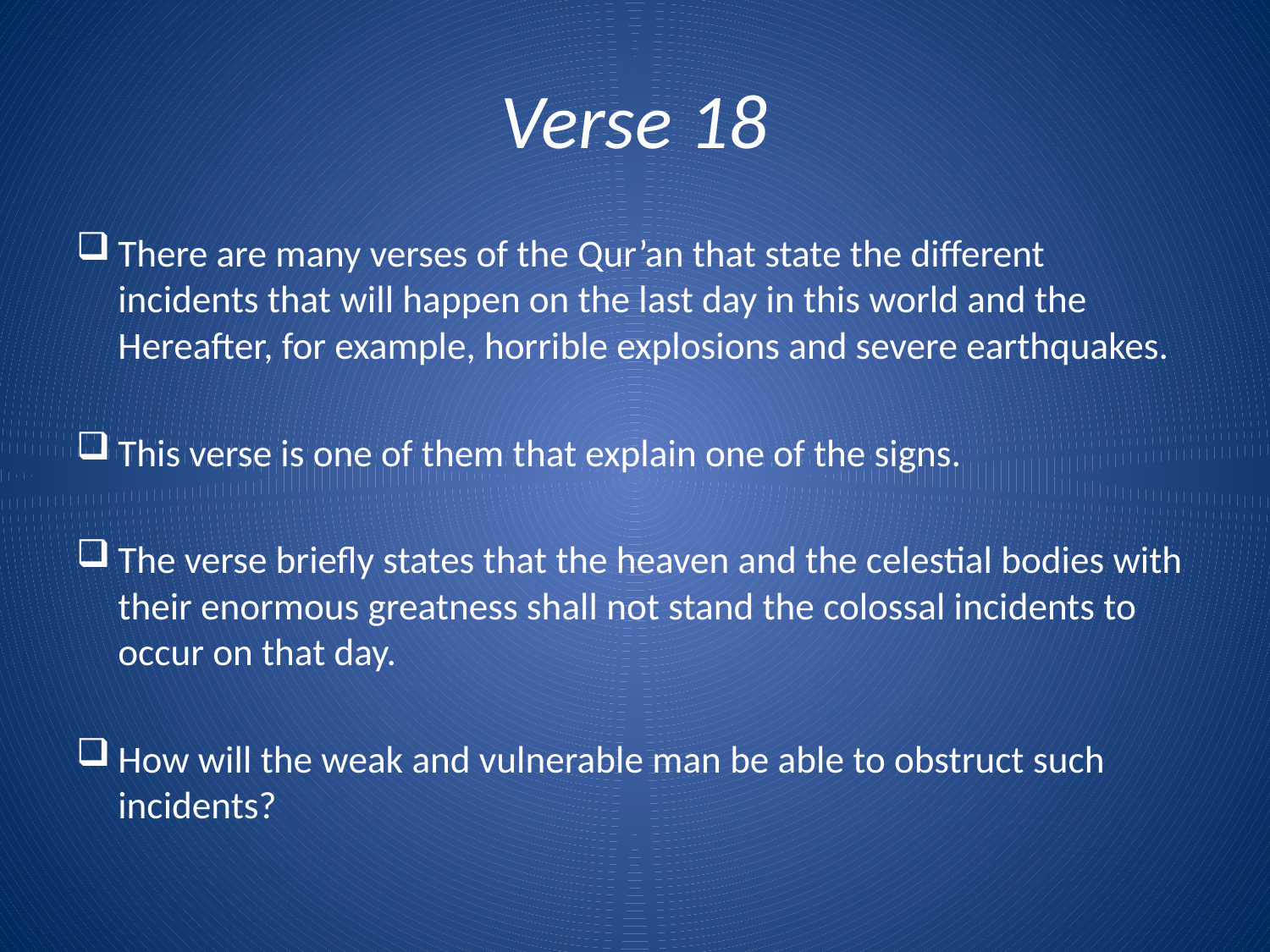

# Verse 18
There are many verses of the Qur’an that state the different incidents that will happen on the last day in this world and the Hereafter, for example, horrible explosions and severe earthquakes.

This verse is one of them that explain one of the signs.

The verse briefly states that the heaven and the celestial bodies with their enormous greatness shall not stand the colossal incidents to occur on that day.

How will the weak and vulnerable man be able to obstruct such incidents?